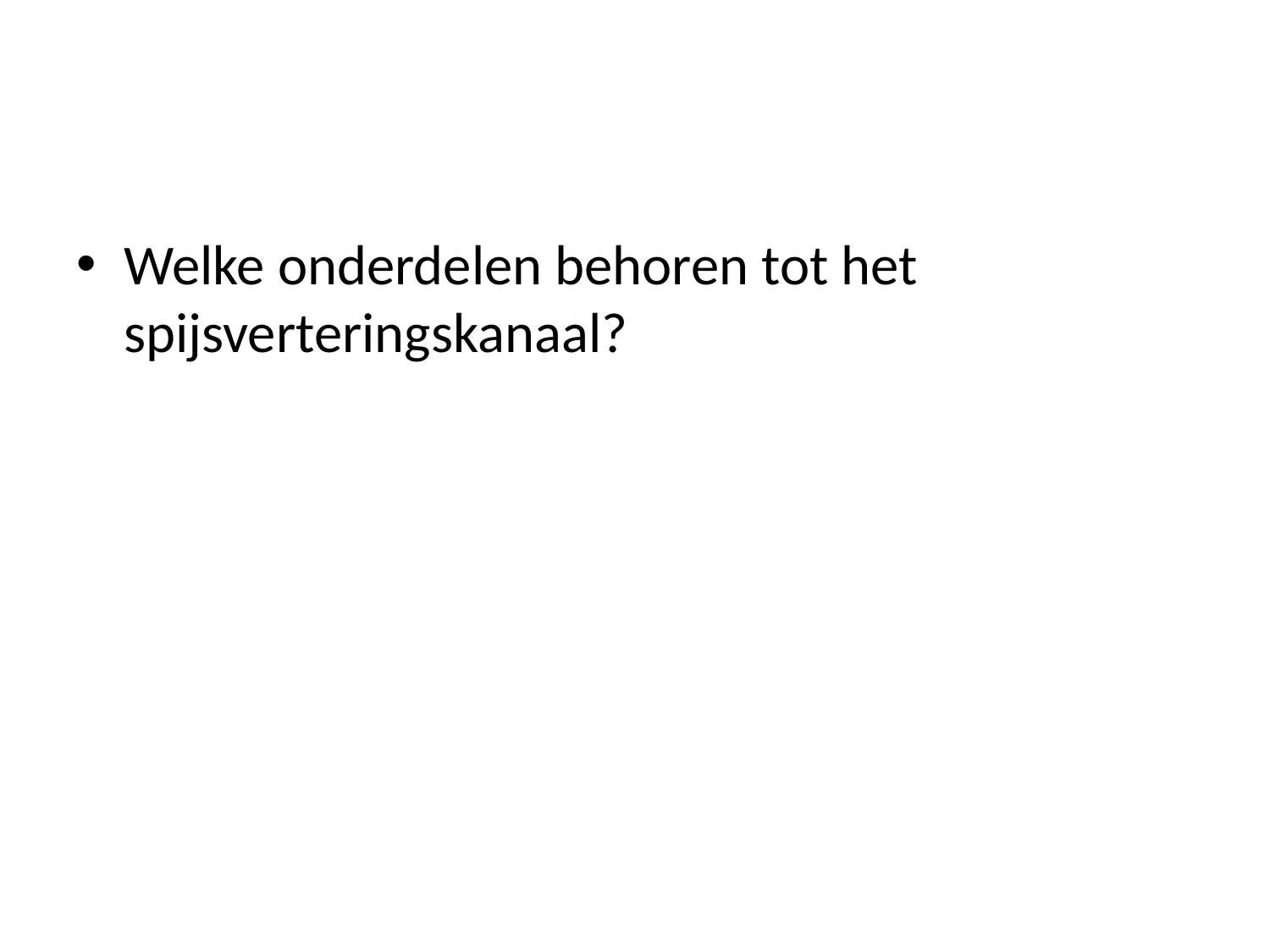

#
Welke onderdelen behoren tot het spijsverteringskanaal?